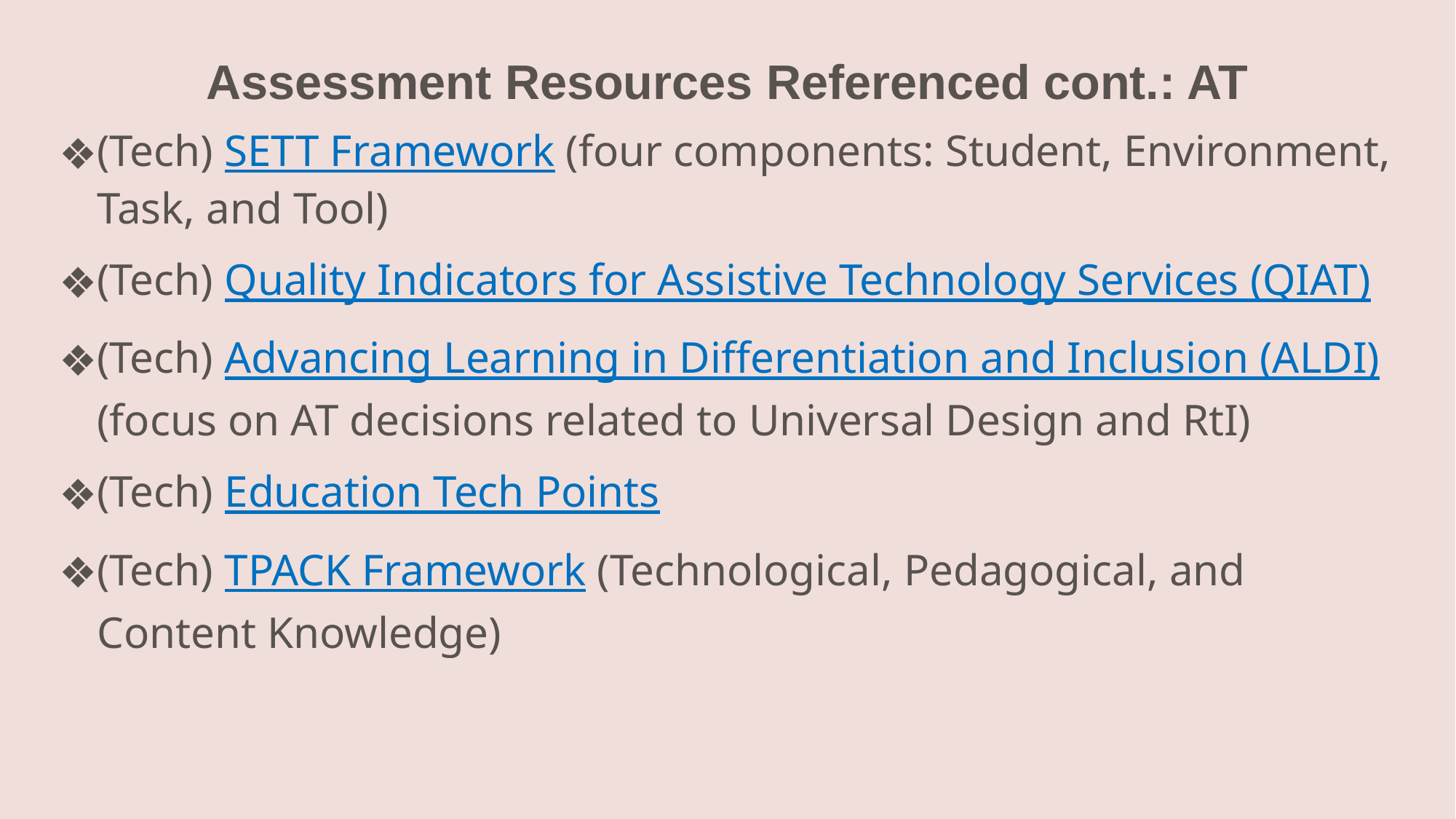

# Assessment Resources Referenced cont.: AT
(Tech) SETT			 Framework (four components: Student, Environment, Task, and Tool)
(Tech) Quality Indicators for Assistive Technology Services (QIAT)
(Tech) Advancing Learning in Differentiation and Inclusion (ALDI) (focus on AT decisions related to Universal Design and RtI)
(Tech) Education Tech Points
(Tech) TPACK Framework (Technological, Pedagogical, and Content Knowledge)